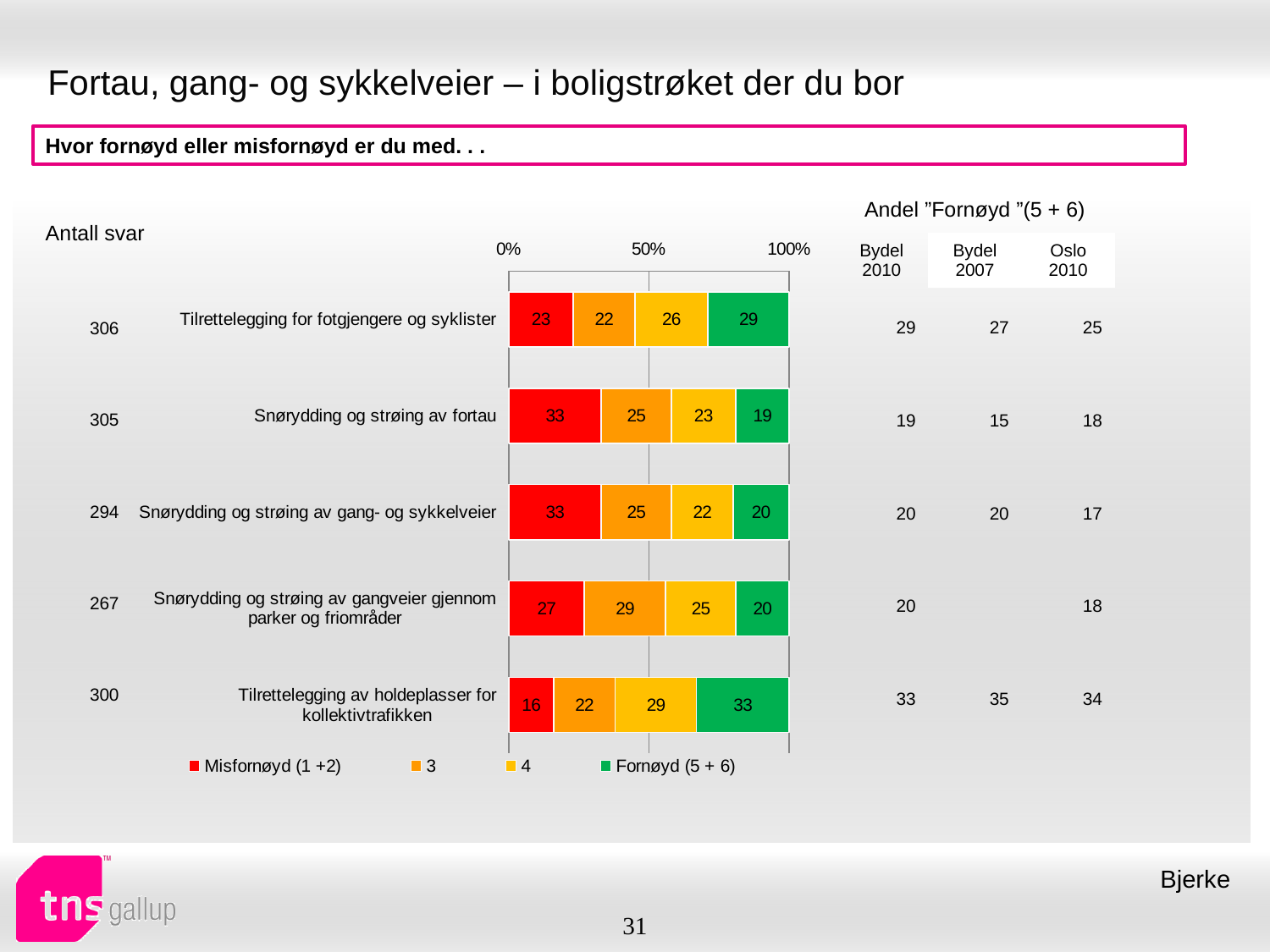

# Fortau, gang- og sykkelveier – i boligstrøket der du bor
Hvor fornøyd eller misfornøyd er du med. . .
| Andel ”Fornøyd ”(5 + 6) |  |  |
| --- | --- | --- |
| Bydel 2010 | Bydel 2007 | Oslo 2010 |
| Antall svar |
| --- |

### Chart

| Category | Misfornøyd (1 +2) | 3 | 4 | Fornøyd (5 + 6) |
|---|---|---|---|---|
| Tilrettelegging for fotgjengere og syklister | 23.0 | 22.0 | 26.0 | 29.0 |
| Snørydding og strøing av fortau | 33.0 | 25.0 | 23.0 | 19.0 |
| Snørydding og strøing av gang- og sykkelveier | 33.0 | 25.0 | 22.0 | 20.0 |
| Snørydding og strøing av gangveier gjennom parker og friområder | 27.0 | 29.0 | 25.0 | 20.0 |
| Tilrettelegging av holdeplasser for kollektivtrafikken | 16.0 | 22.0 | 29.0 | 33.0 |
| 29 | 27 | 25 |
| --- | --- | --- |
| 19 | 15 | 18 |
| 20 | 20 | 17 |
| 20 |  | 18 |
| 33 | 35 | 34 |
| 306 |
| --- |
| 305 |
| 294 |
| 267 |
| 300 |
Bjerke

31